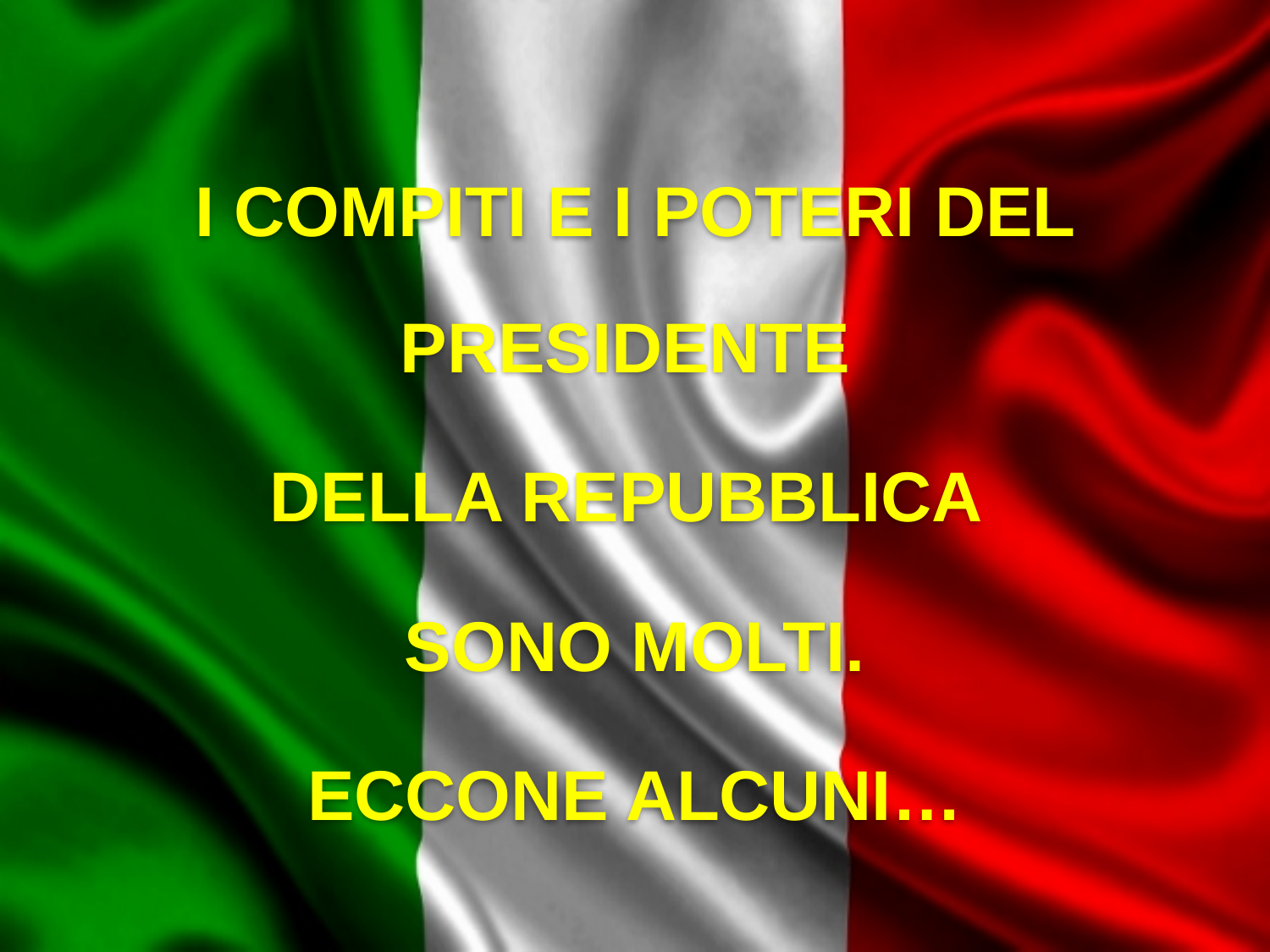

I COMPITI E I POTERI DEL PRESIDENTE
DELLA REPUBBLICA
SONO MOLTI.
ECCONE ALCUNI…